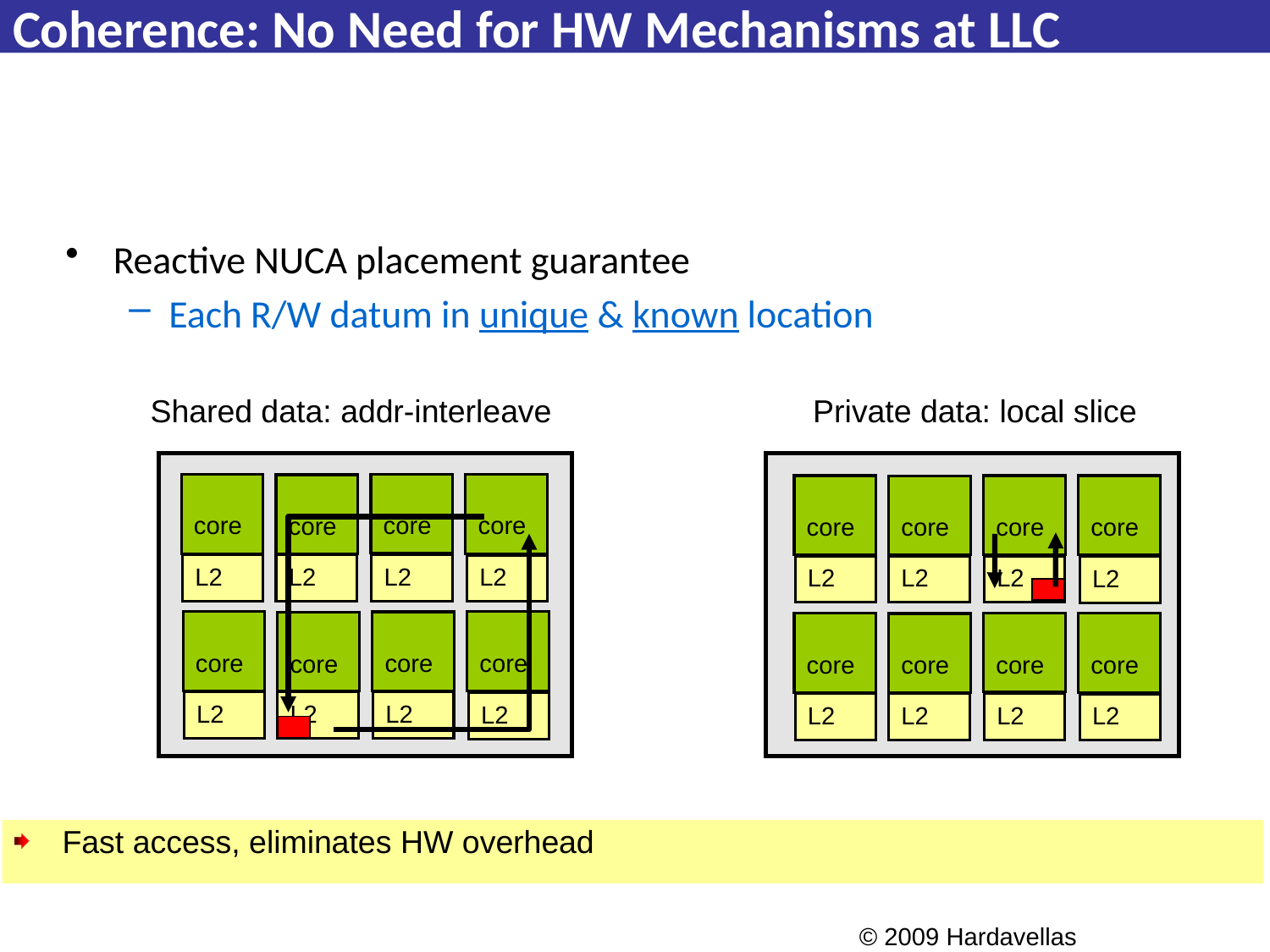

# Coherence: No Need for HW Mechanisms at LLC
Reactive NUCA placement guarantee
Each R/W datum in unique & known location

Shared data: addr-interleave
Private data: local slice

core

core

core

core

core

core

core

core

L2
L2
L2
L2
L2
L2
L2
L2

core

core

core

core

core

core

core

core

L2
L2
L2
L2
L2
L2
L2
L2

Fast access, eliminates HW overhead
428
© 2009 Hardavellas